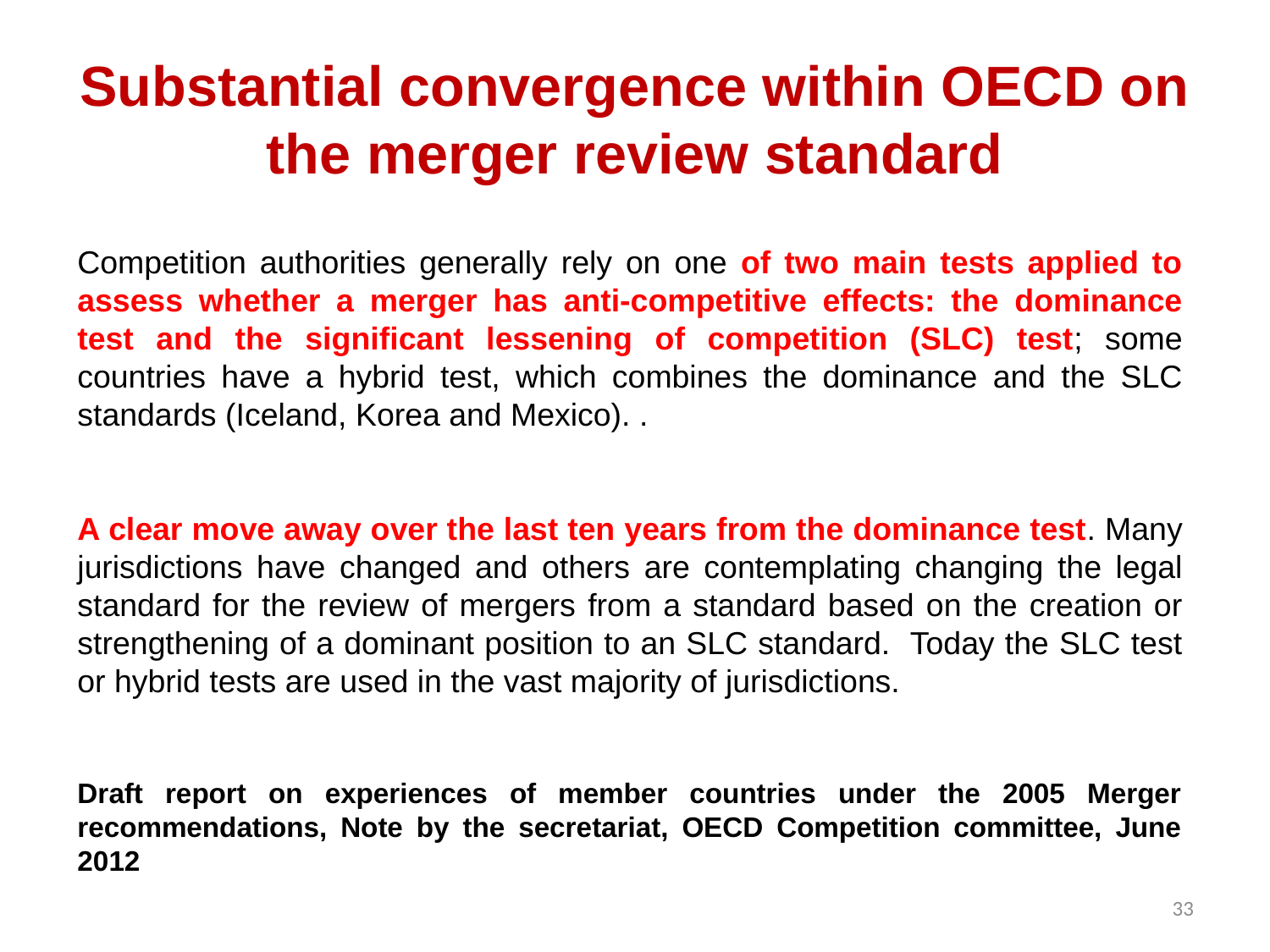

# Substantial convergence within OECD on the merger review standard
Competition authorities generally rely on one of two main tests applied to assess whether a merger has anti-competitive effects: the dominance test and the significant lessening of competition (SLC) test; some countries have a hybrid test, which combines the dominance and the SLC standards (Iceland, Korea and Mexico). .

A clear move away over the last ten years from the dominance test. Many jurisdictions have changed and others are contemplating changing the legal standard for the review of mergers from a standard based on the creation or strengthening of a dominant position to an SLC standard.  Today the SLC test or hybrid tests are used in the vast majority of jurisdictions.

Draft report on experiences of member countries under the 2005 Merger recommendations, Note by the secretariat, OECD Competition committee, June 2012
33